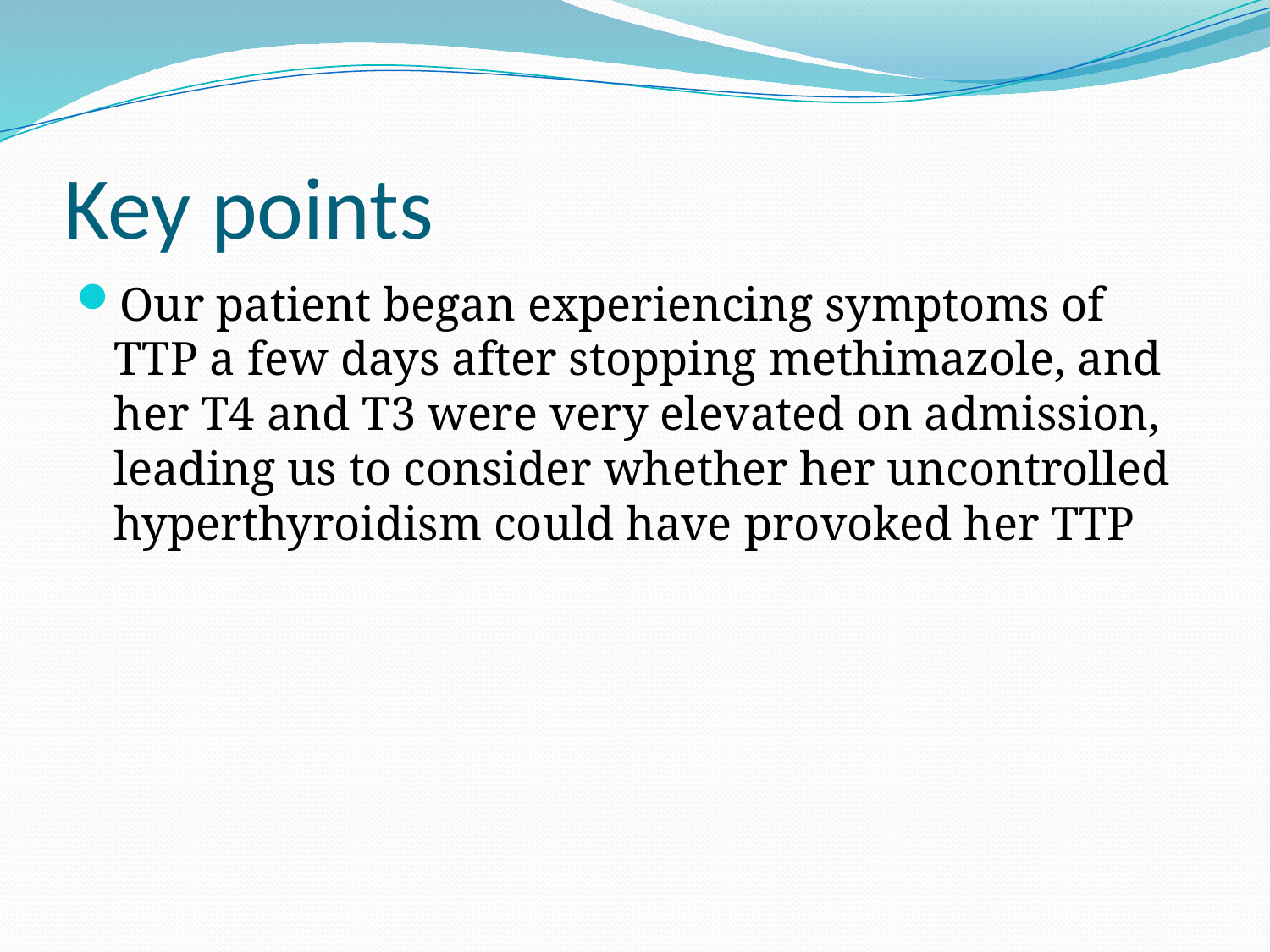

# Key points
Our patient began experiencing symptoms of TTP a few days after stopping methimazole, and her T4 and T3 were very elevated on admission, leading us to consider whether her uncontrolled hyperthyroidism could have provoked her TTP